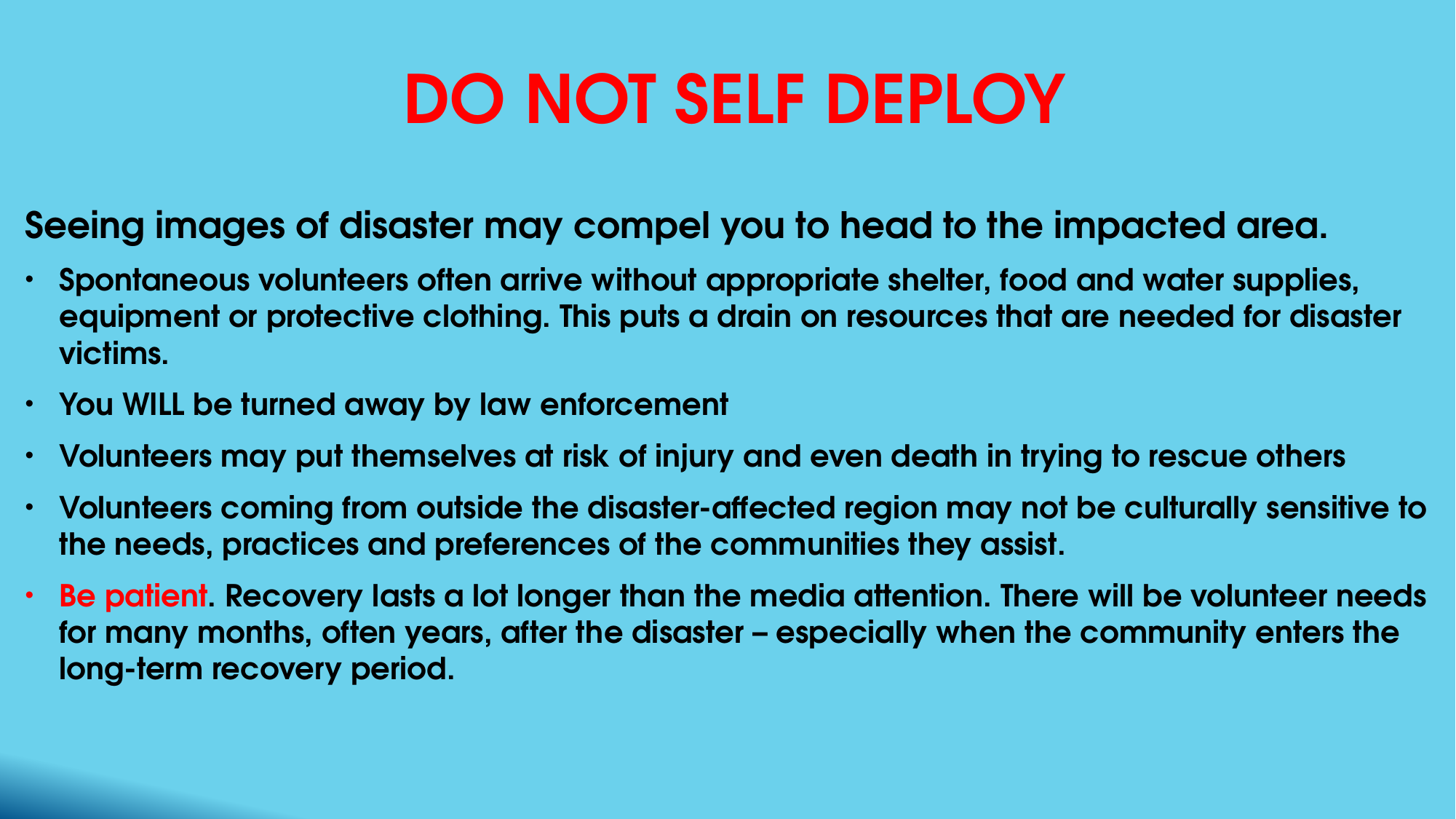

DO NOT SELF DEPLOY
Seeing images of disaster may compel you to head to the impacted area.
Spontaneous volunteers often arrive without appropriate shelter, food and water supplies, equipment or protective clothing. This puts a drain on resources that are needed for disaster victims.
You WILL be turned away by law enforcement
Volunteers may put themselves at risk of injury and even death in trying to rescue others
Volunteers coming from outside the disaster-affected region may not be culturally sensitive to the needs, practices and preferences of the communities they assist.
Be patient. Recovery lasts a lot longer than the media attention. There will be volunteer needs for many months, often years, after the disaster – especially when the community enters the long-term recovery period.